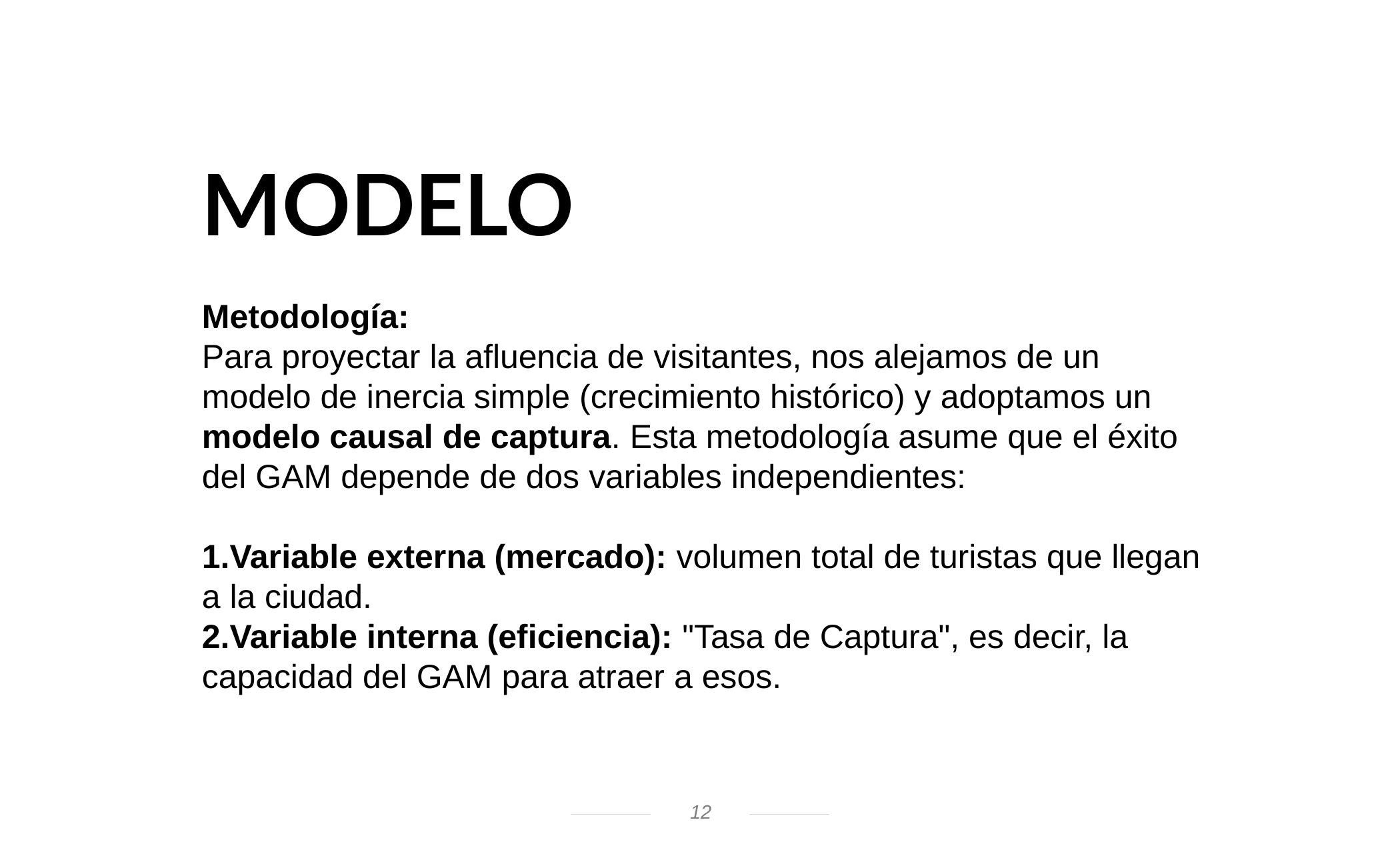

MODELO
Metodología:
Para proyectar la afluencia de visitantes, nos alejamos de un modelo de inercia simple (crecimiento histórico) y adoptamos un modelo causal de captura. Esta metodología asume que el éxito del GAM depende de dos variables independientes:

Variable externa (mercado): volumen total de turistas que llegan a la ciudad.
Variable interna (eficiencia): "Tasa de Captura", es decir, la capacidad del GAM para atraer a esos.
12